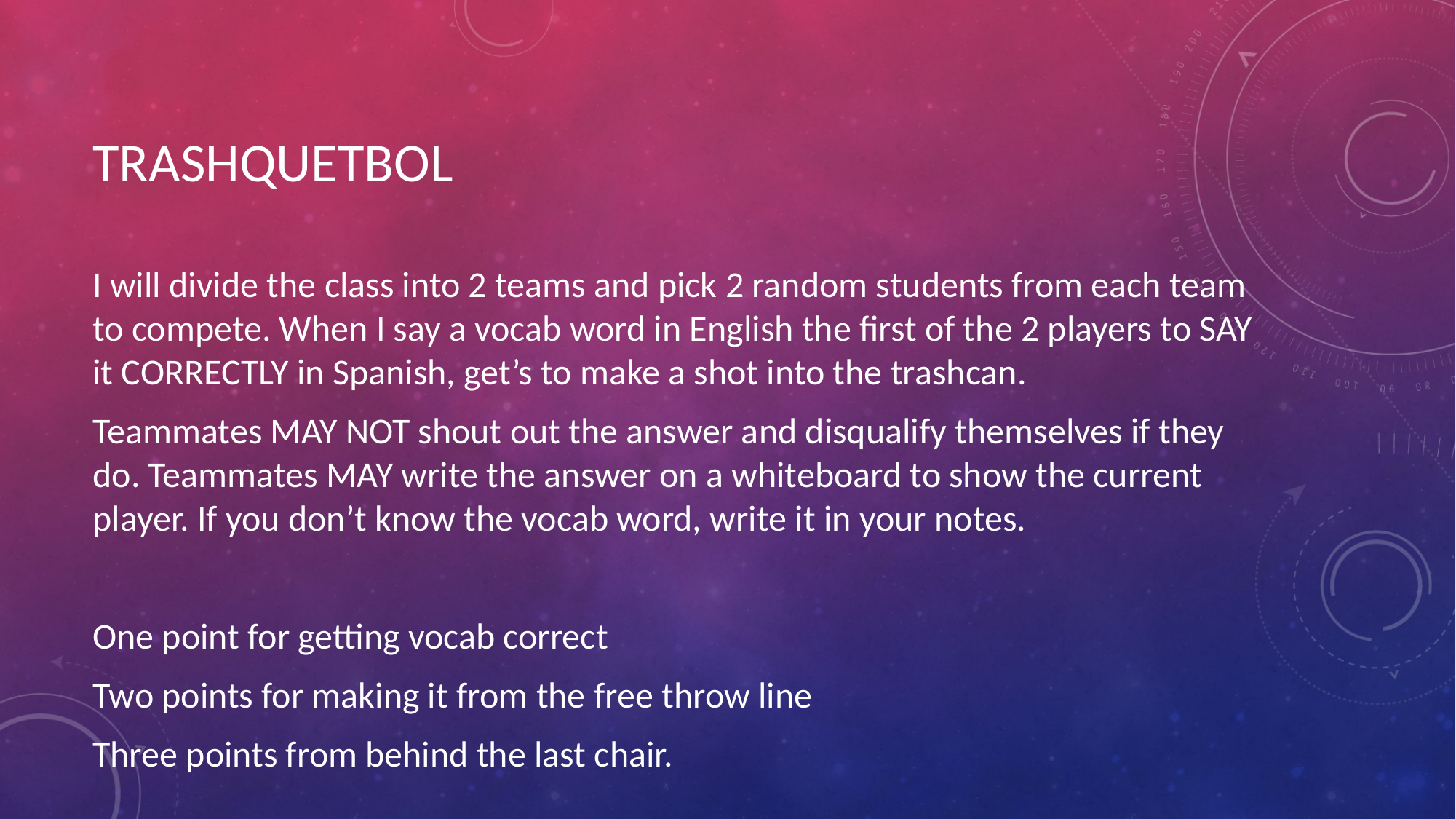

# trashquetbol
I will divide the class into 2 teams and pick 2 random students from each team to compete. When I say a vocab word in English the first of the 2 players to SAY it CORRECTLY in Spanish, get’s to make a shot into the trashcan.
Teammates MAY NOT shout out the answer and disqualify themselves if they do. Teammates MAY write the answer on a whiteboard to show the current player. If you don’t know the vocab word, write it in your notes.

One point for getting vocab correct
Two points for making it from the free throw line
Three points from behind the last chair.